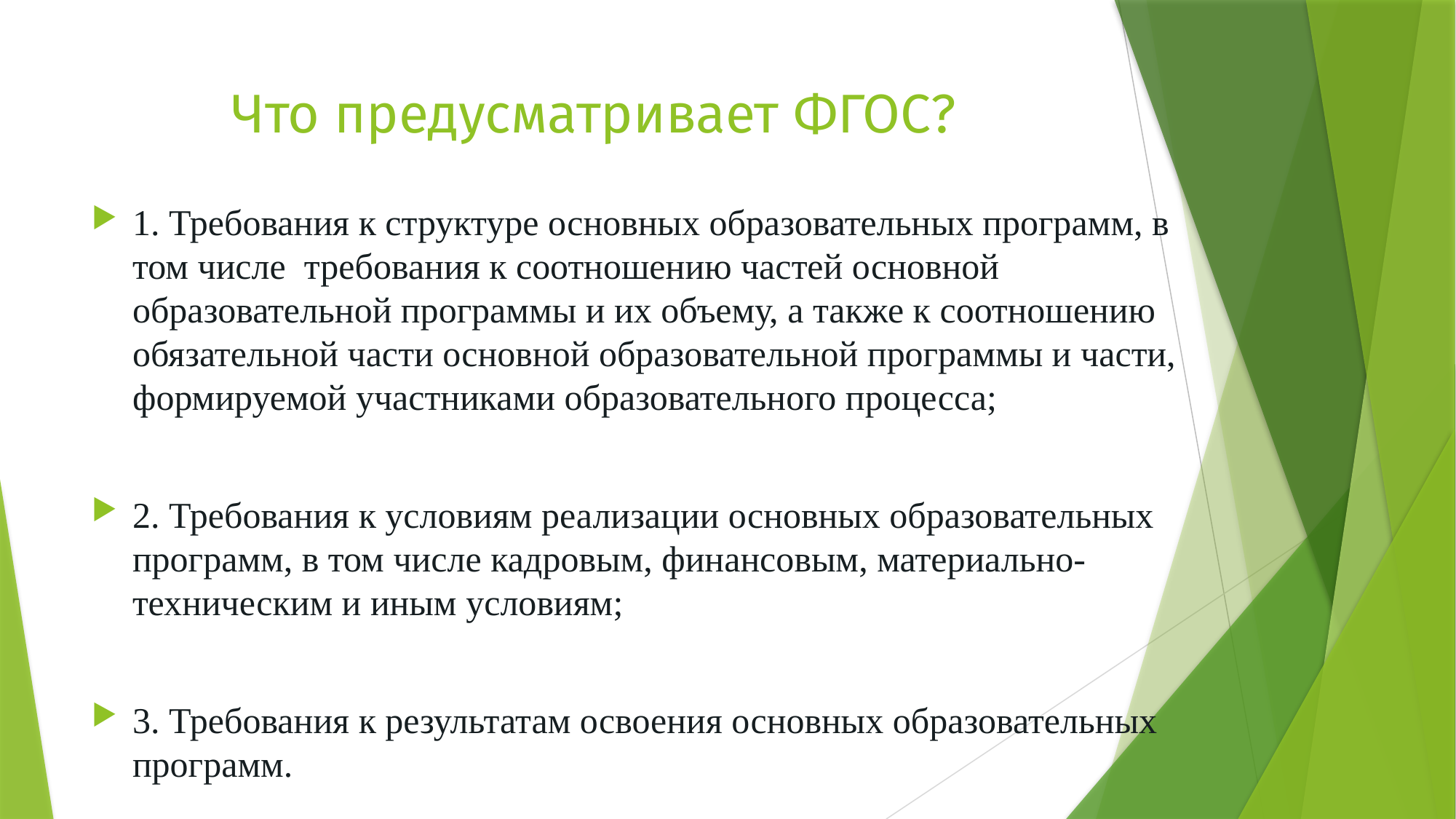

# Что предусматривает ФГОС?
1. Требования к структуре основных образовательных программ, в том числе  требования к соотношению частей основной образовательной программы и их объему, а также к соотношению обязательной части основной образовательной программы и части, формируемой участниками образовательного процесса;

2. Требования к условиям реализации основных образовательных программ, в том числе кадровым, финансовым, материально-техническим и иным условиям;

3. Требования к результатам освоения основных образовательных программ.